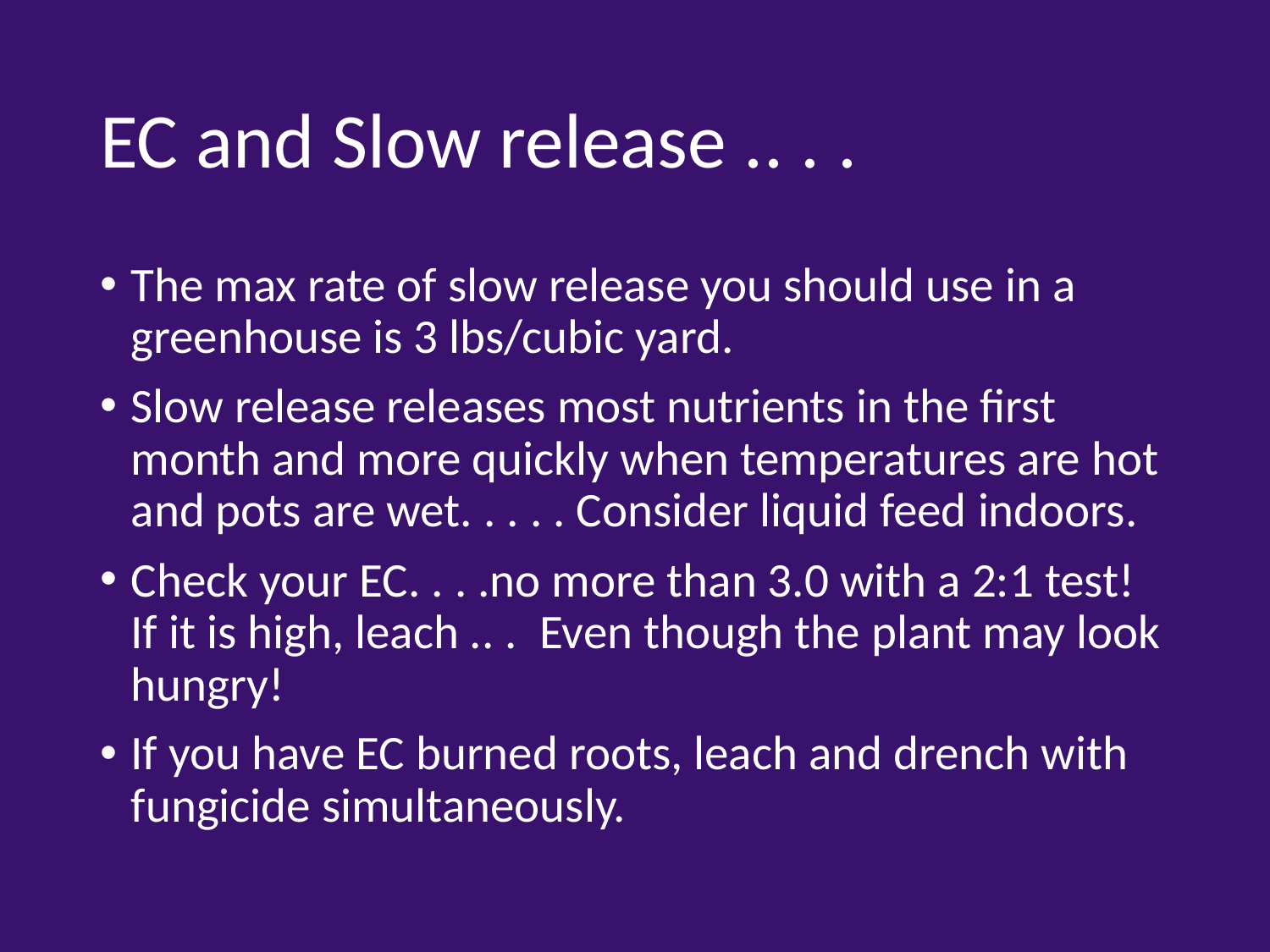

# EC and Slow release .. . .
The max rate of slow release you should use in a greenhouse is 3 lbs/cubic yard.
Slow release releases most nutrients in the first month and more quickly when temperatures are hot and pots are wet. . . . . Consider liquid feed indoors.
Check your EC. . . .no more than 3.0 with a 2:1 test!  If it is high, leach .. .  Even though the plant may look hungry!
If you have EC burned roots, leach and drench with fungicide simultaneously.